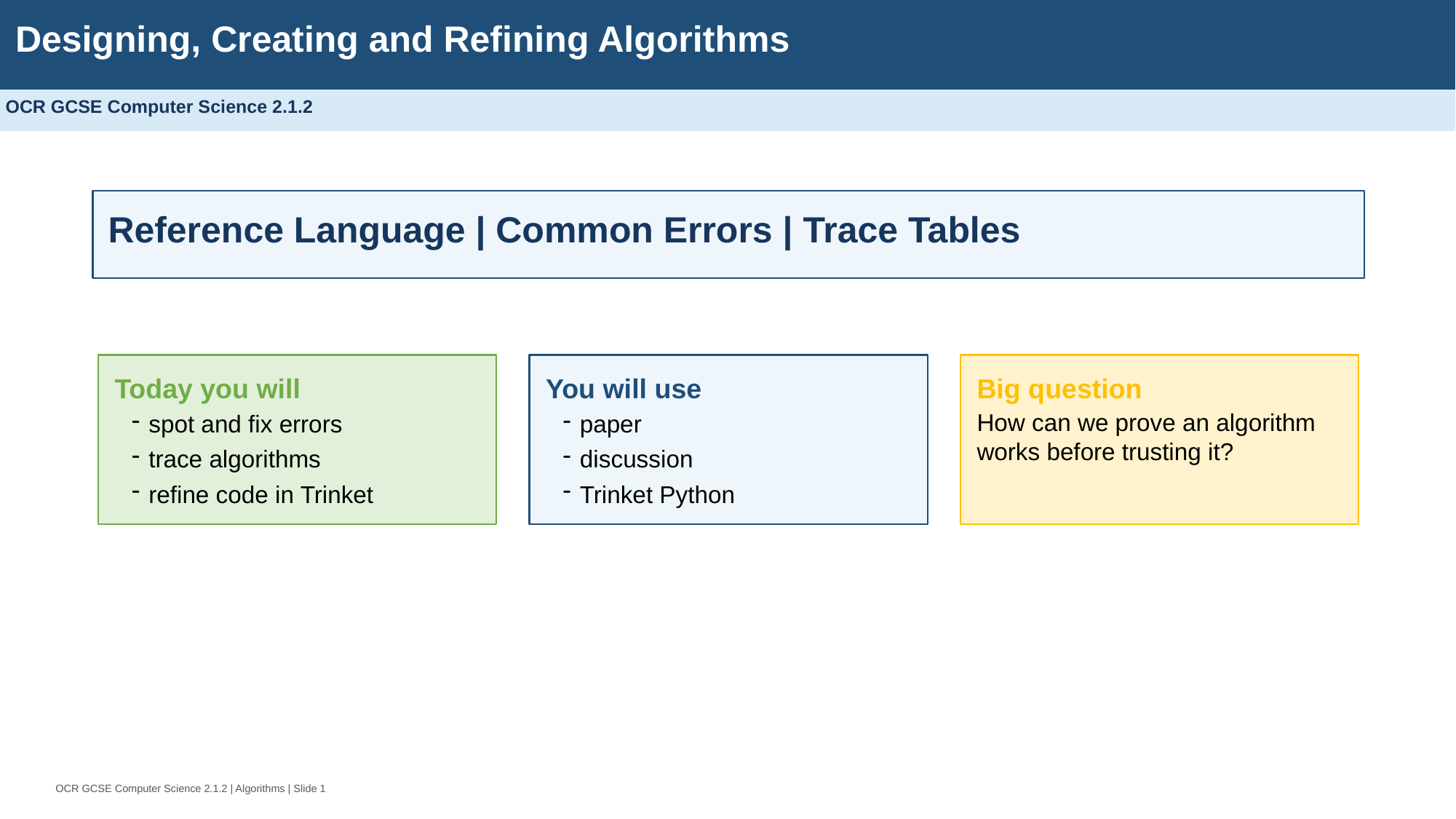

Designing, Creating and Refining Algorithms
OCR GCSE Computer Science 2.1.2
Reference Language | Common Errors | Trace Tables
Today you will
spot and fix errors
trace algorithms
refine code in Trinket
You will use
paper
discussion
Trinket Python
Big question
How can we prove an algorithm works before trusting it?
OCR GCSE Computer Science 2.1.2 | Algorithms | Slide 1